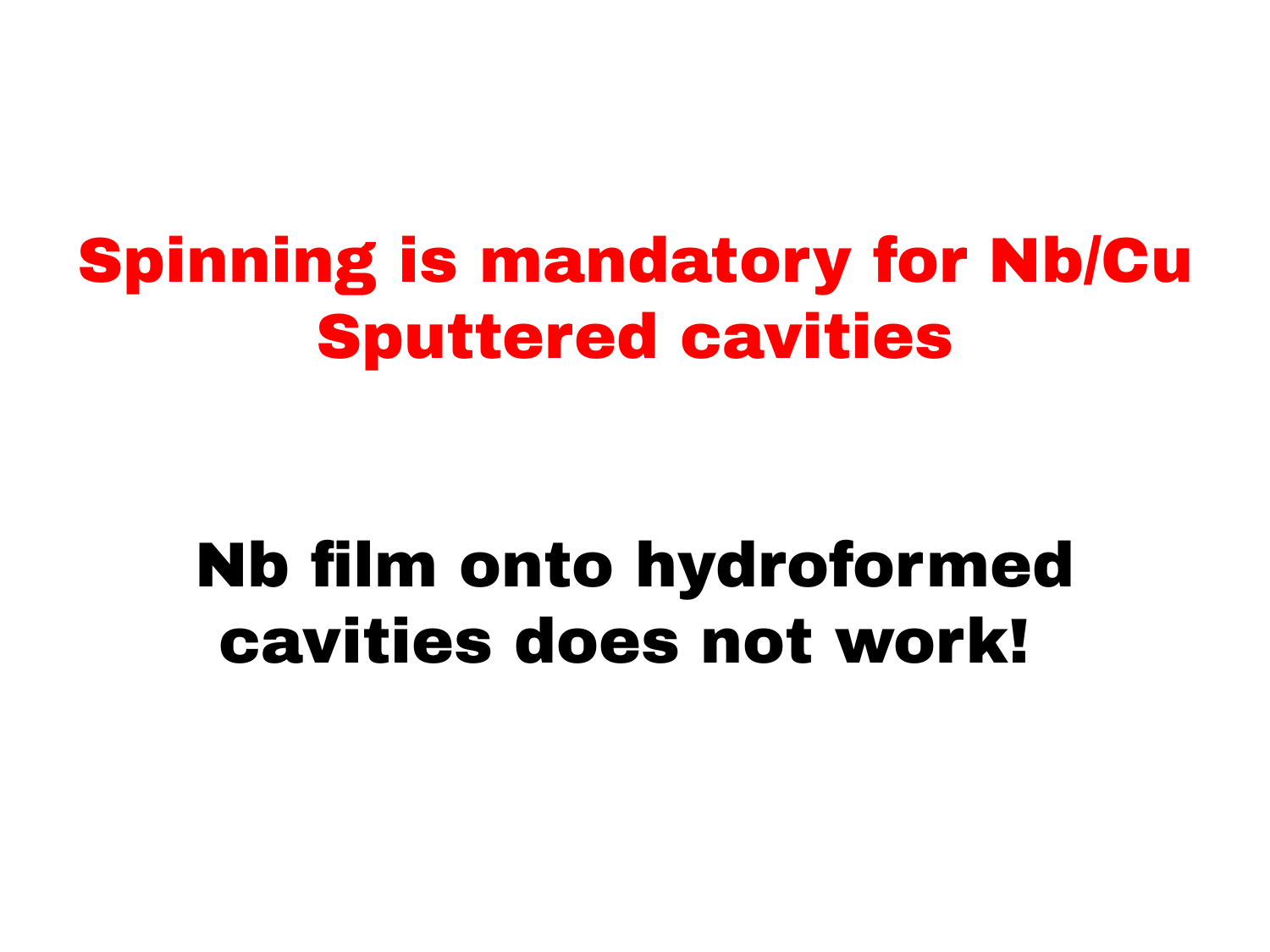

Spinning is mandatory for Nb/Cu Sputtered cavities

Nb film onto hydroformed cavities does not work!